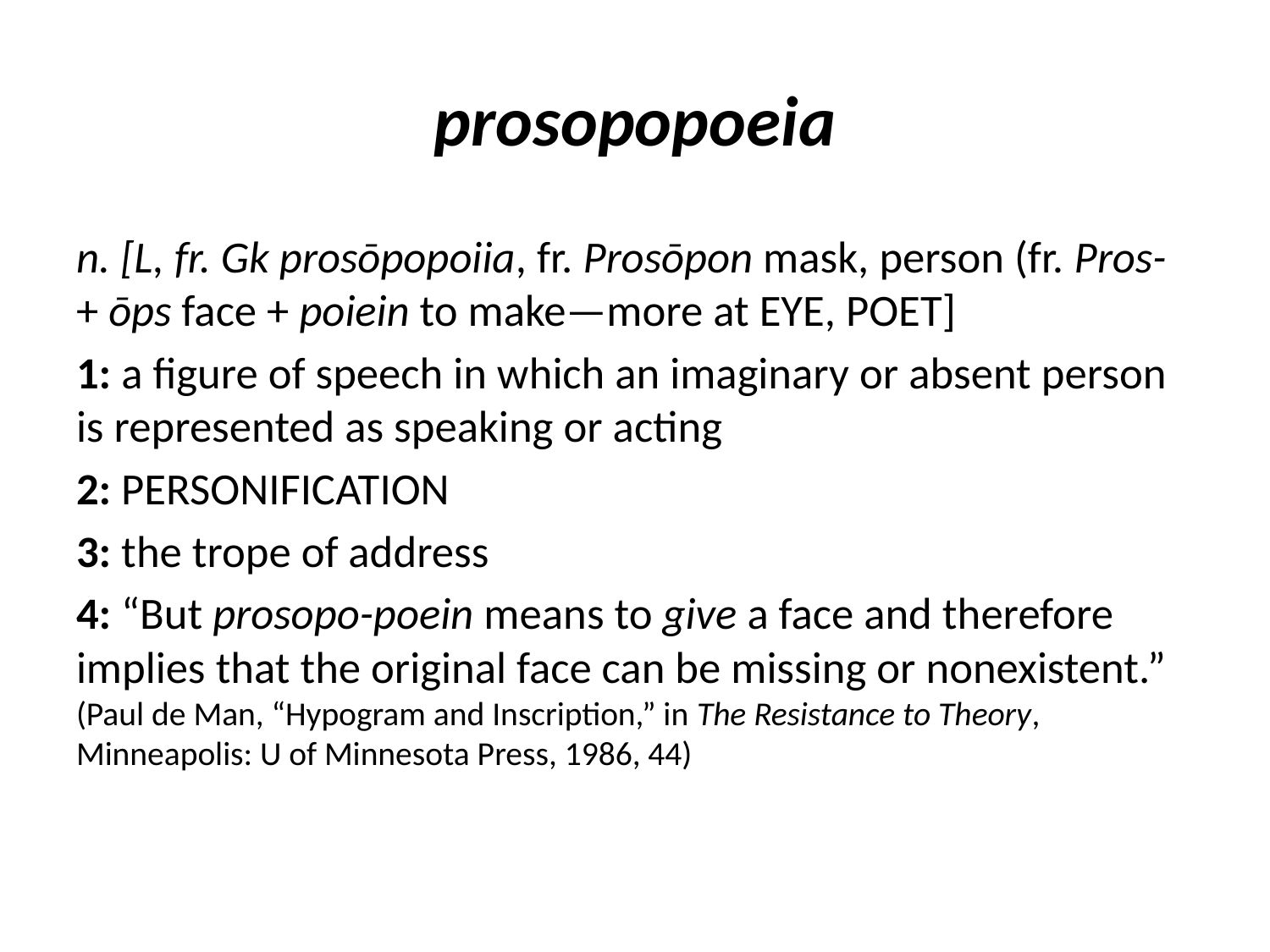

# prosopopoeia
n. [L, fr. Gk prosōpopoiia, fr. Prosōpon mask, person (fr. Pros- + ōps face + poiein to make—more at EYE, POET]
1: a figure of speech in which an imaginary or absent person is represented as speaking or acting
2: PERSONIFICATION
3: the trope of address
4: “But prosopo-poein means to give a face and therefore implies that the original face can be missing or nonexistent.” (Paul de Man, “Hypogram and Inscription,” in The Resistance to Theory, Minneapolis: U of Minnesota Press, 1986, 44)